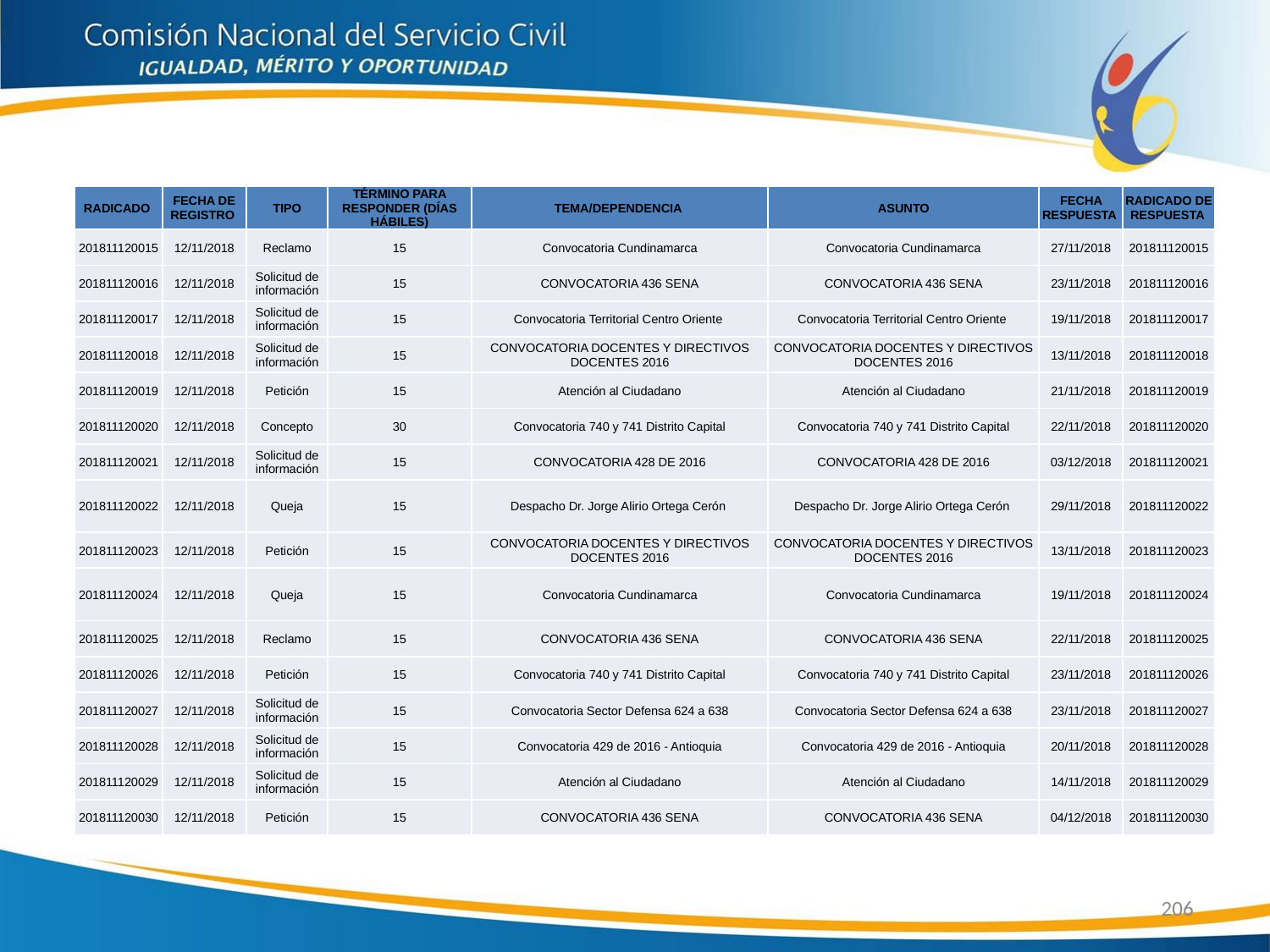

| RADICADO | FECHA DE REGISTRO | TIPO | TÉRMINO PARA RESPONDER (DÍAS HÁBILES) | TEMA/DEPENDENCIA | ASUNTO | FECHA RESPUESTA | RADICADO DE RESPUESTA |
| --- | --- | --- | --- | --- | --- | --- | --- |
| 201811120015 | 12/11/2018 | Reclamo | 15 | Convocatoria Cundinamarca | Convocatoria Cundinamarca | 27/11/2018 | 201811120015 |
| 201811120016 | 12/11/2018 | Solicitud de información | 15 | CONVOCATORIA 436 SENA | CONVOCATORIA 436 SENA | 23/11/2018 | 201811120016 |
| 201811120017 | 12/11/2018 | Solicitud de información | 15 | Convocatoria Territorial Centro Oriente | Convocatoria Territorial Centro Oriente | 19/11/2018 | 201811120017 |
| 201811120018 | 12/11/2018 | Solicitud de información | 15 | CONVOCATORIA DOCENTES Y DIRECTIVOS DOCENTES 2016 | CONVOCATORIA DOCENTES Y DIRECTIVOS DOCENTES 2016 | 13/11/2018 | 201811120018 |
| 201811120019 | 12/11/2018 | Petición | 15 | Atención al Ciudadano | Atención al Ciudadano | 21/11/2018 | 201811120019 |
| 201811120020 | 12/11/2018 | Concepto | 30 | Convocatoria 740 y 741 Distrito Capital | Convocatoria 740 y 741 Distrito Capital | 22/11/2018 | 201811120020 |
| 201811120021 | 12/11/2018 | Solicitud de información | 15 | CONVOCATORIA 428 DE 2016 | CONVOCATORIA 428 DE 2016 | 03/12/2018 | 201811120021 |
| 201811120022 | 12/11/2018 | Queja | 15 | Despacho Dr. Jorge Alirio Ortega Cerón | Despacho Dr. Jorge Alirio Ortega Cerón | 29/11/2018 | 201811120022 |
| 201811120023 | 12/11/2018 | Petición | 15 | CONVOCATORIA DOCENTES Y DIRECTIVOS DOCENTES 2016 | CONVOCATORIA DOCENTES Y DIRECTIVOS DOCENTES 2016 | 13/11/2018 | 201811120023 |
| 201811120024 | 12/11/2018 | Queja | 15 | Convocatoria Cundinamarca | Convocatoria Cundinamarca | 19/11/2018 | 201811120024 |
| 201811120025 | 12/11/2018 | Reclamo | 15 | CONVOCATORIA 436 SENA | CONVOCATORIA 436 SENA | 22/11/2018 | 201811120025 |
| 201811120026 | 12/11/2018 | Petición | 15 | Convocatoria 740 y 741 Distrito Capital | Convocatoria 740 y 741 Distrito Capital | 23/11/2018 | 201811120026 |
| 201811120027 | 12/11/2018 | Solicitud de información | 15 | Convocatoria Sector Defensa 624 a 638 | Convocatoria Sector Defensa 624 a 638 | 23/11/2018 | 201811120027 |
| 201811120028 | 12/11/2018 | Solicitud de información | 15 | Convocatoria 429 de 2016 - Antioquia | Convocatoria 429 de 2016 - Antioquia | 20/11/2018 | 201811120028 |
| 201811120029 | 12/11/2018 | Solicitud de información | 15 | Atención al Ciudadano | Atención al Ciudadano | 14/11/2018 | 201811120029 |
| 201811120030 | 12/11/2018 | Petición | 15 | CONVOCATORIA 436 SENA | CONVOCATORIA 436 SENA | 04/12/2018 | 201811120030 |
206